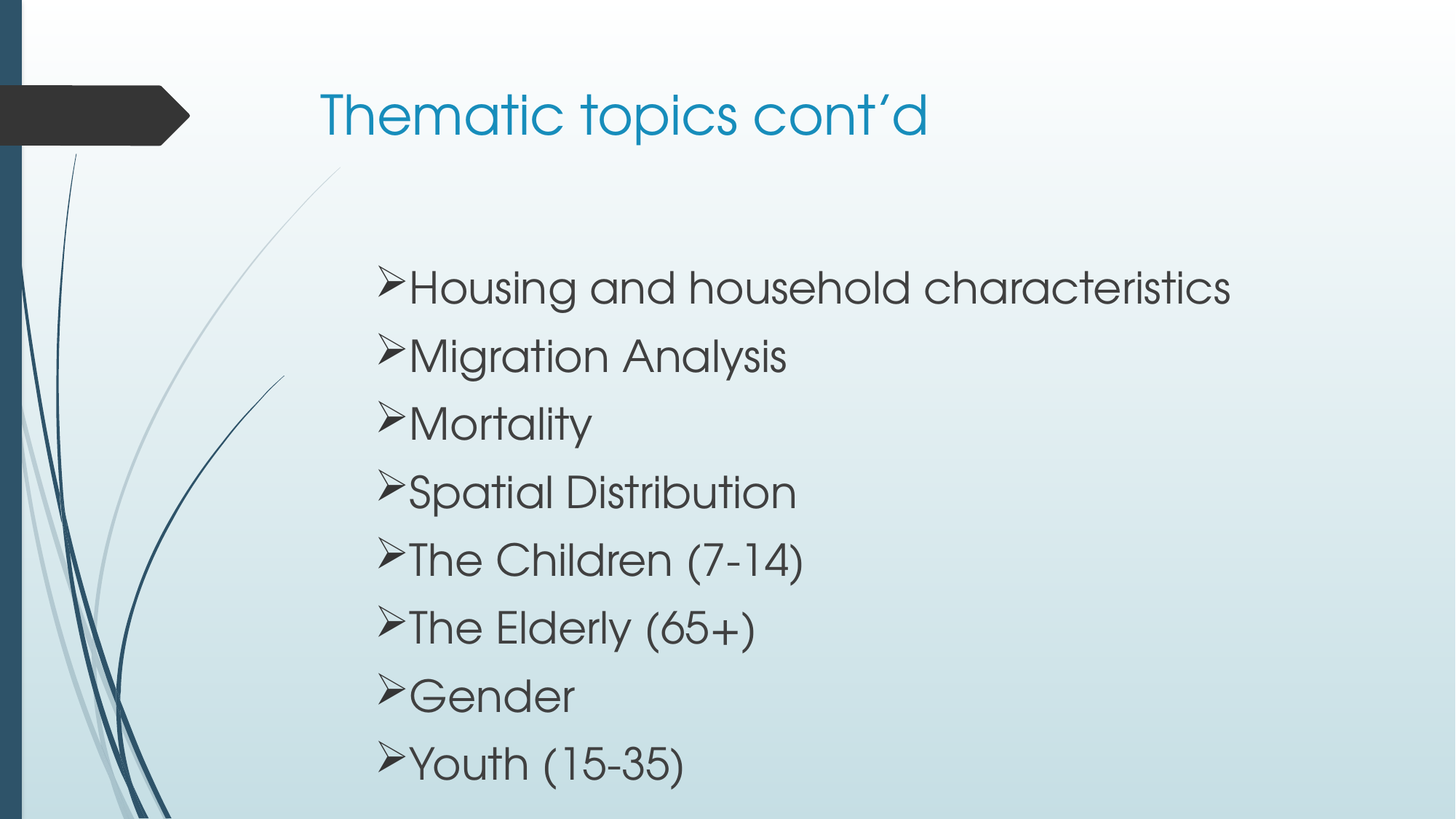

# Thematic topics cont’d
Housing and household characteristics
Migration Analysis
Mortality
Spatial Distribution
The Children (7-14)
The Elderly (65+)
Gender
Youth (15-35)